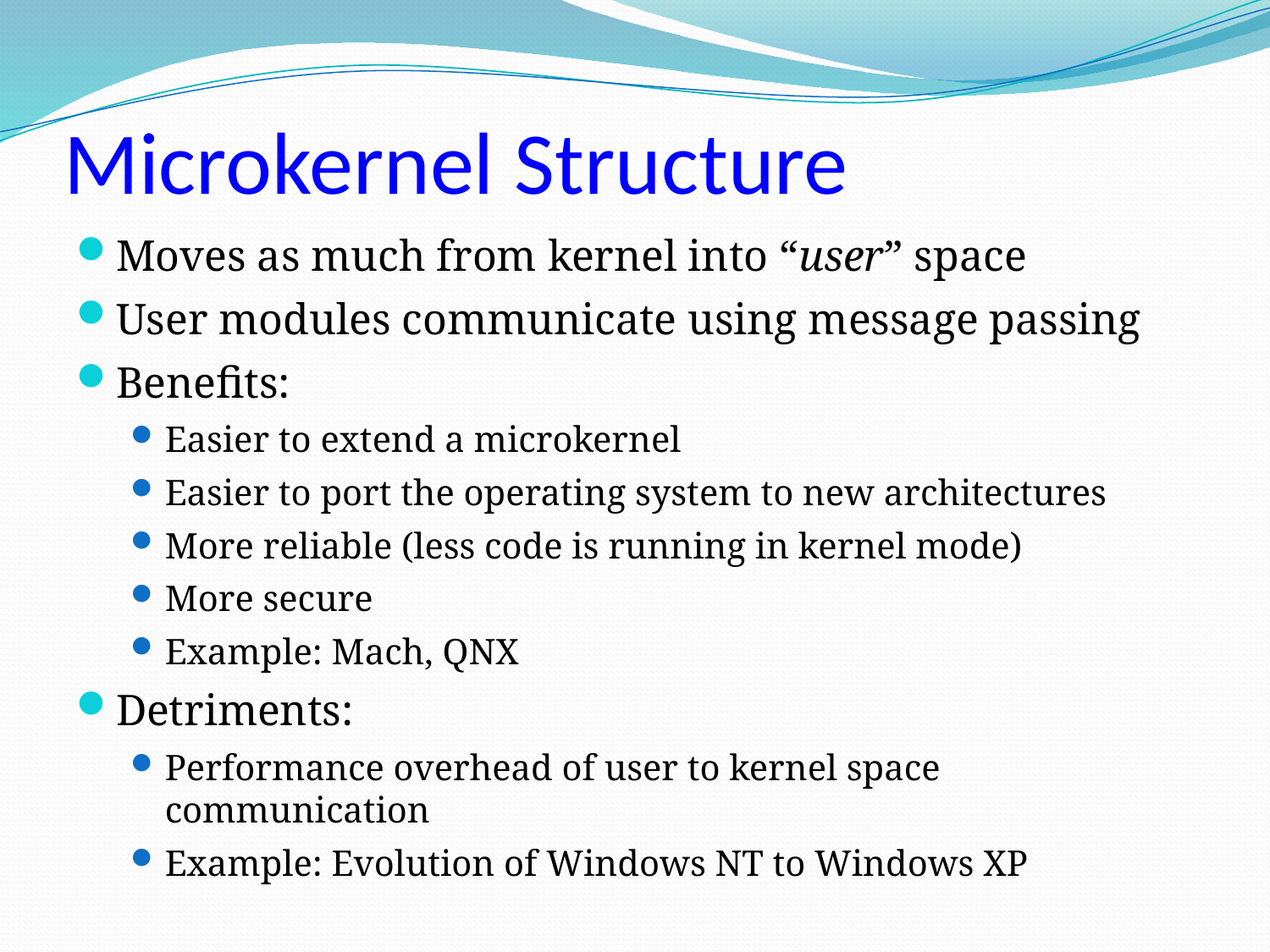

# Microkernel Structure
Moves as much from kernel into “user” space
User modules communicate using message passing
Benefits:
Easier to extend a microkernel
Easier to port the operating system to new architectures
More reliable (less code is running in kernel mode)
More secure
Example: Mach, QNX
Detriments:
Performance overhead of user to kernel space communication
Example: Evolution of Windows NT to Windows XP